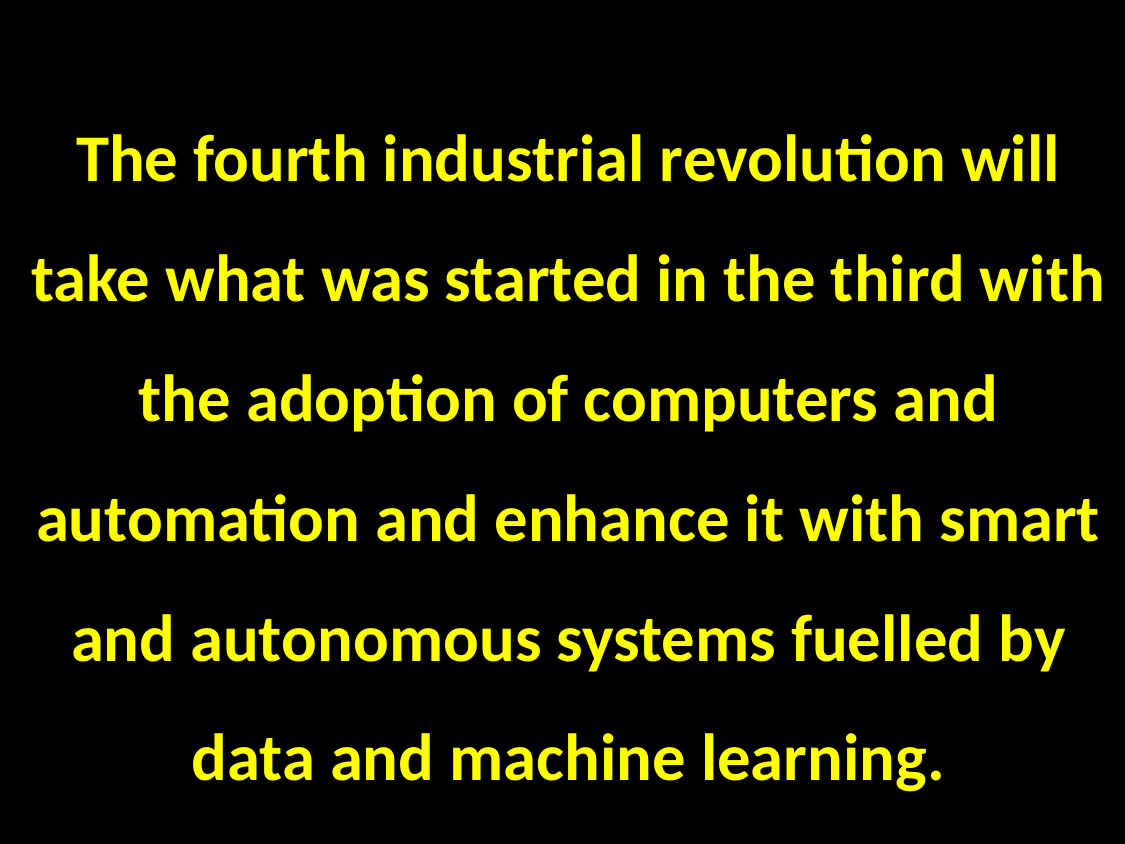

The fourth industrial revolution will take what was started in the third with the adoption of computers and automation and enhance it with smart and autonomous systems fuelled by data and machine learning.